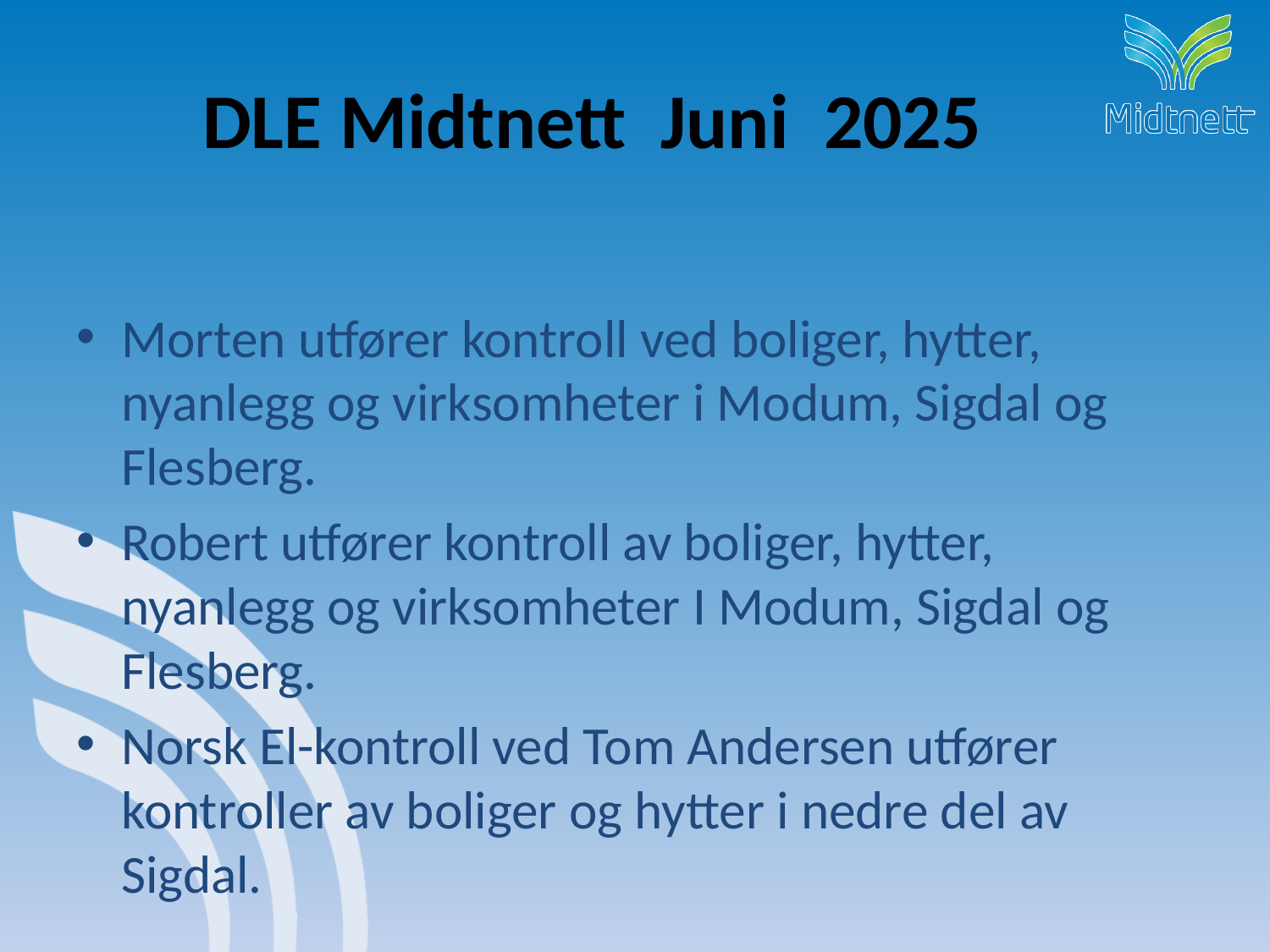

# DLE Midtnett  Juni  2025

Morten utfører kontroll ved boliger, hytter, nyanlegg og virksomheter i Modum, Sigdal og Flesberg.
Robert utfører kontroll av boliger, hytter, nyanlegg og virksomheter I Modum, Sigdal og Flesberg.
Norsk El-kontroll ved Tom Andersen utfører kontroller av boliger og hytter i nedre del av Sigdal.